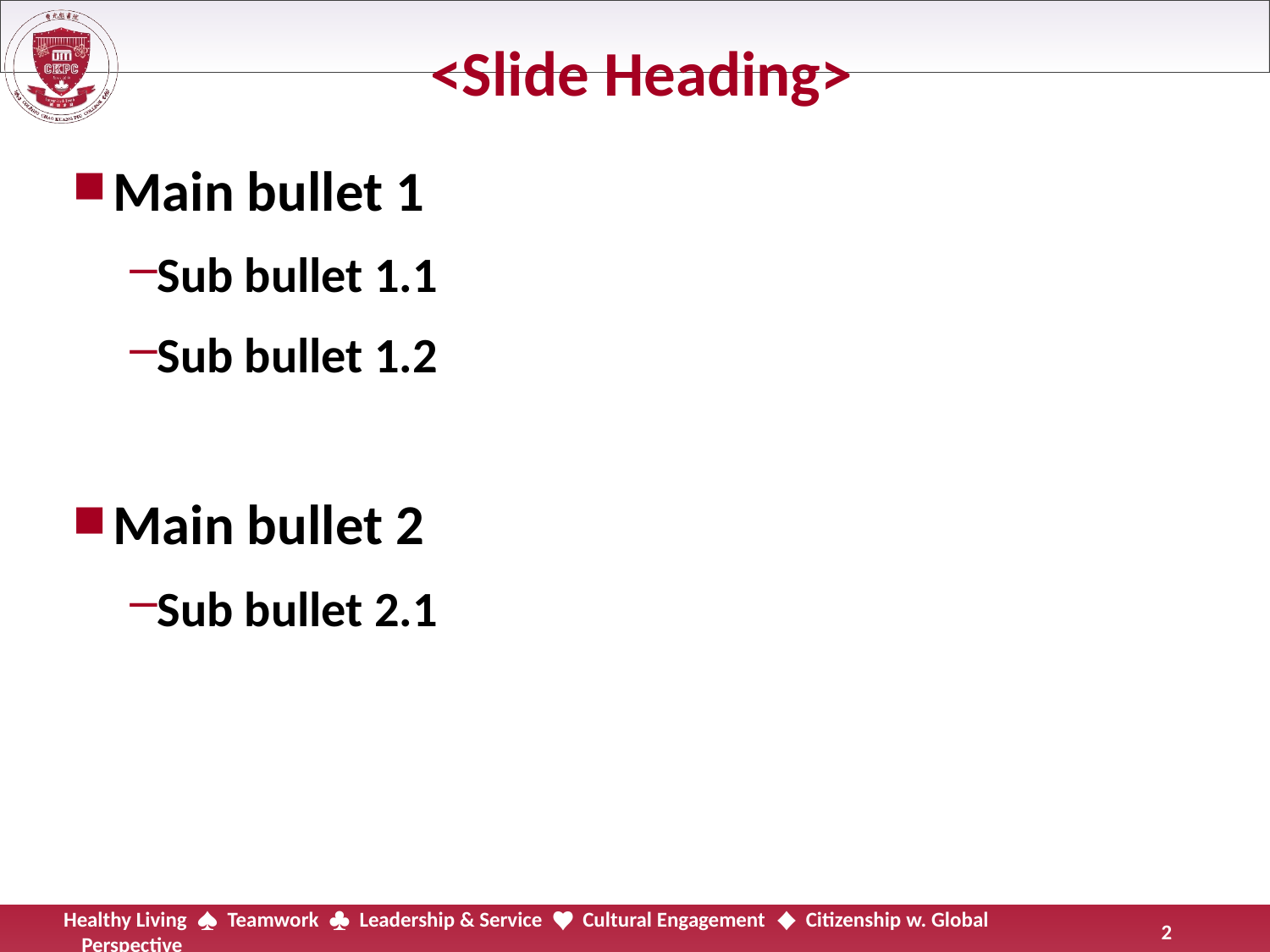

# <Slide Heading>
Main bullet 1
Sub bullet 1.1
Sub bullet 1.2

Main bullet 2
Sub bullet 2.1